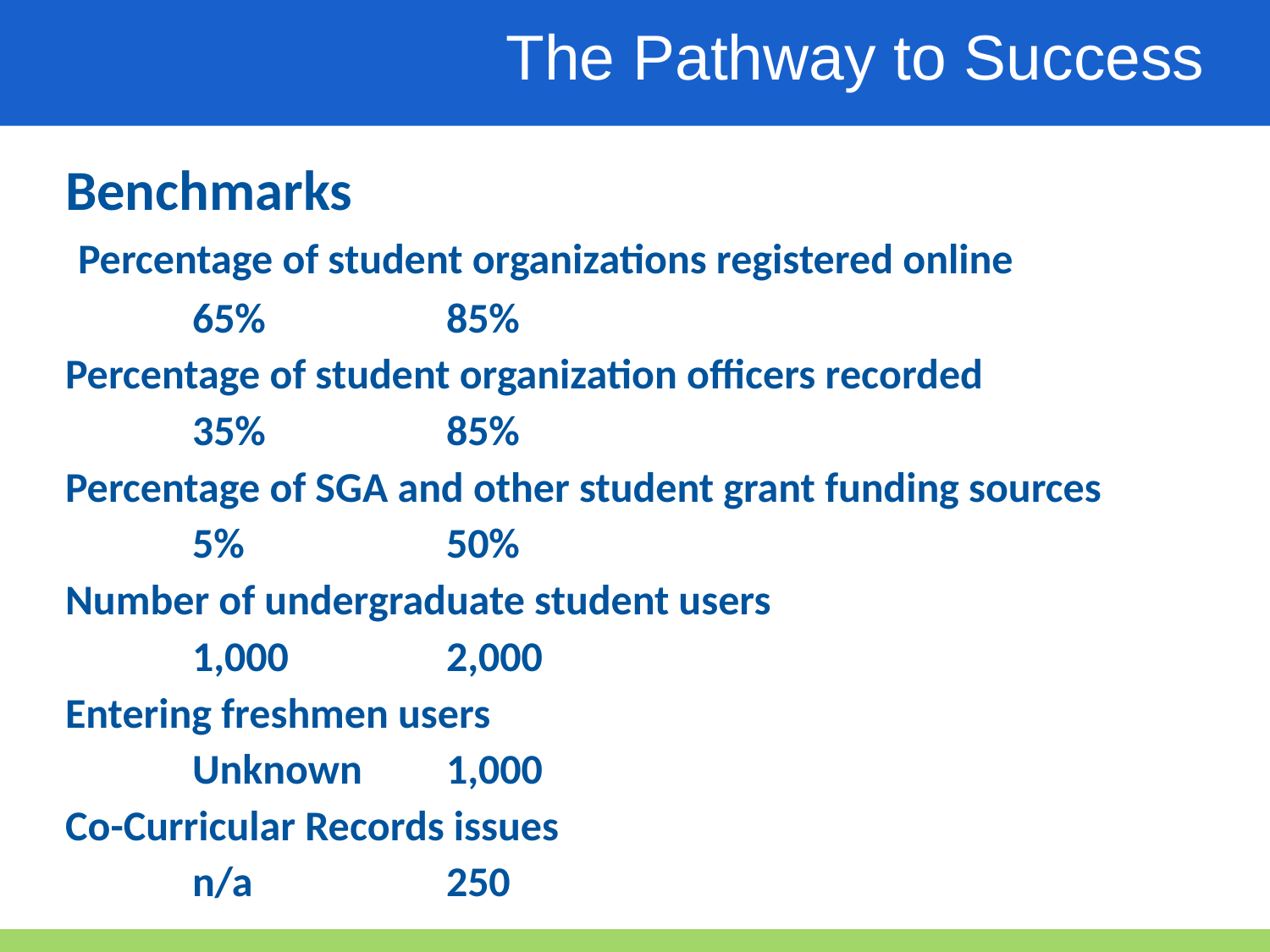

The Pathway to Success
Benchmarks
 Percentage of student organizations registered online
	65%		85%
Percentage of student organization officers recorded
	35%		85%
Percentage of SGA and other student grant funding sources
	5%		50%
Number of undergraduate student users
	1,000		2,000
Entering freshmen users
	Unknown	1,000
Co-Curricular Records issues
	n/a		250